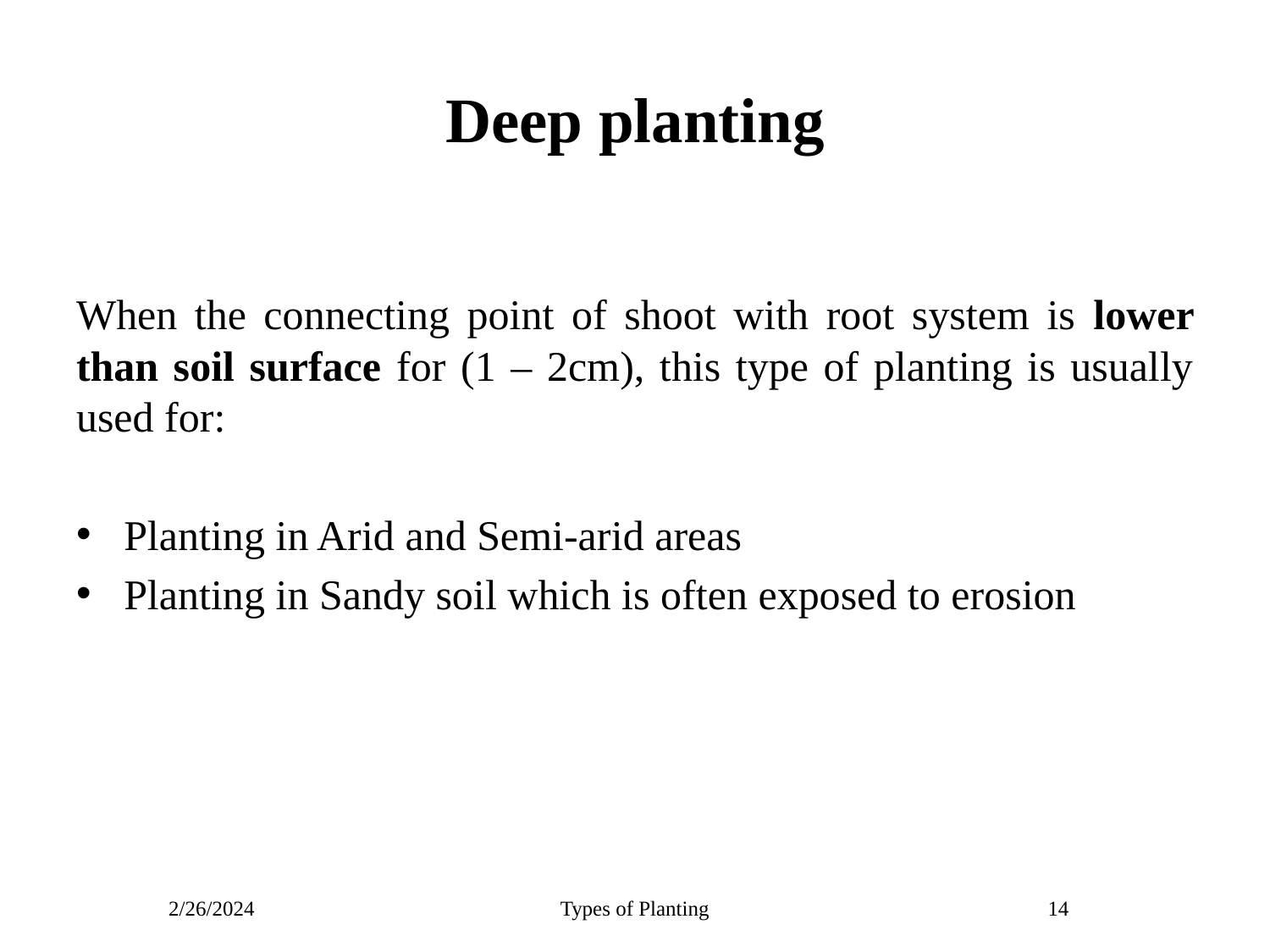

# Deep planting

When the connecting point of shoot with root system is lower than soil surface for (1 – 2cm), this type of planting is usually used for:

Planting in Arid and Semi-arid areas
Planting in Sandy soil which is often exposed to erosion

2/26/2024
Types of Planting
14